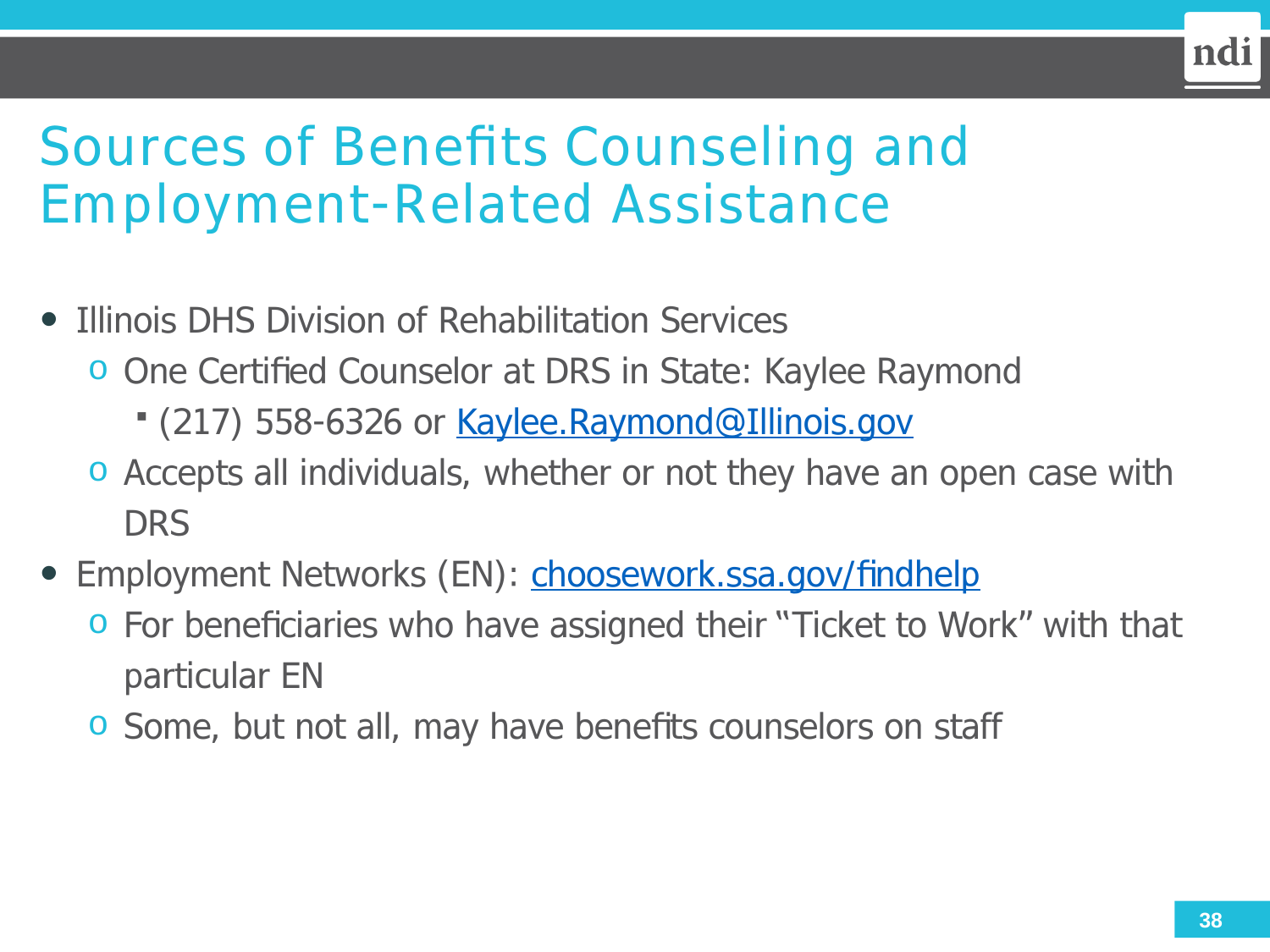

# Sources of Benefits Counseling and Employment-Related Assistance
Illinois DHS Division of Rehabilitation Services
One Certified Counselor at DRS in State: Kaylee Raymond
(217) 558-6326 or Kaylee.Raymond@Illinois.gov
Accepts all individuals, whether or not they have an open case with DRS
Employment Networks (EN): choosework.ssa.gov/findhelp
For beneficiaries who have assigned their “Ticket to Work” with that particular EN
Some, but not all, may have benefits counselors on staff
38